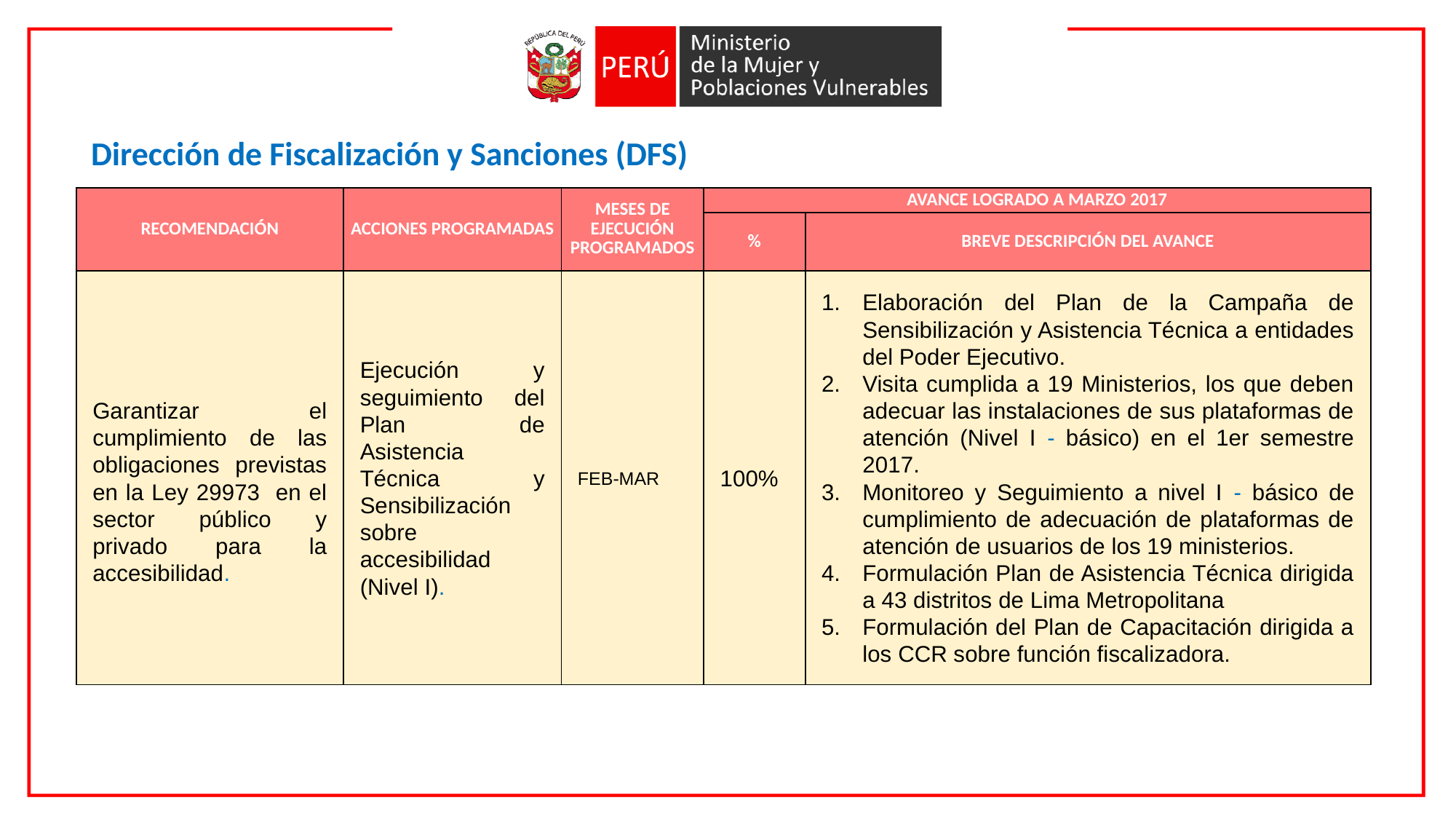

Dirección de Fiscalización y Sanciones (DFS)
| RECOMENDACIÓN | ACCIONES PROGRAMADAS | MESES DE EJECUCIÓN PROGRAMADOS | AVANCE LOGRADO A MARZO 2017 |  |
| --- | --- | --- | --- | --- |
|  |  |  | % | BREVE DESCRIPCIÓN DEL AVANCE |
| Garantizar el cumplimiento de las obligaciones previstas en la Ley 29973 en el sector público y privado para la accesibilidad. | Ejecución y seguimiento del Plan de Asistencia Técnica y Sensibilización sobre accesibilidad (Nivel I). | FEB-MAR | 100% | Elaboración del Plan de la Campaña de Sensibilización y Asistencia Técnica a entidades del Poder Ejecutivo. Visita cumplida a 19 Ministerios, los que deben adecuar las instalaciones de sus plataformas de atención (Nivel I - básico) en el 1er semestre 2017. Monitoreo y Seguimiento a nivel I - básico de cumplimiento de adecuación de plataformas de atención de usuarios de los 19 ministerios. Formulación Plan de Asistencia Técnica dirigida a 43 distritos de Lima Metropolitana Formulación del Plan de Capacitación dirigida a los CCR sobre función fiscalizadora. |
21